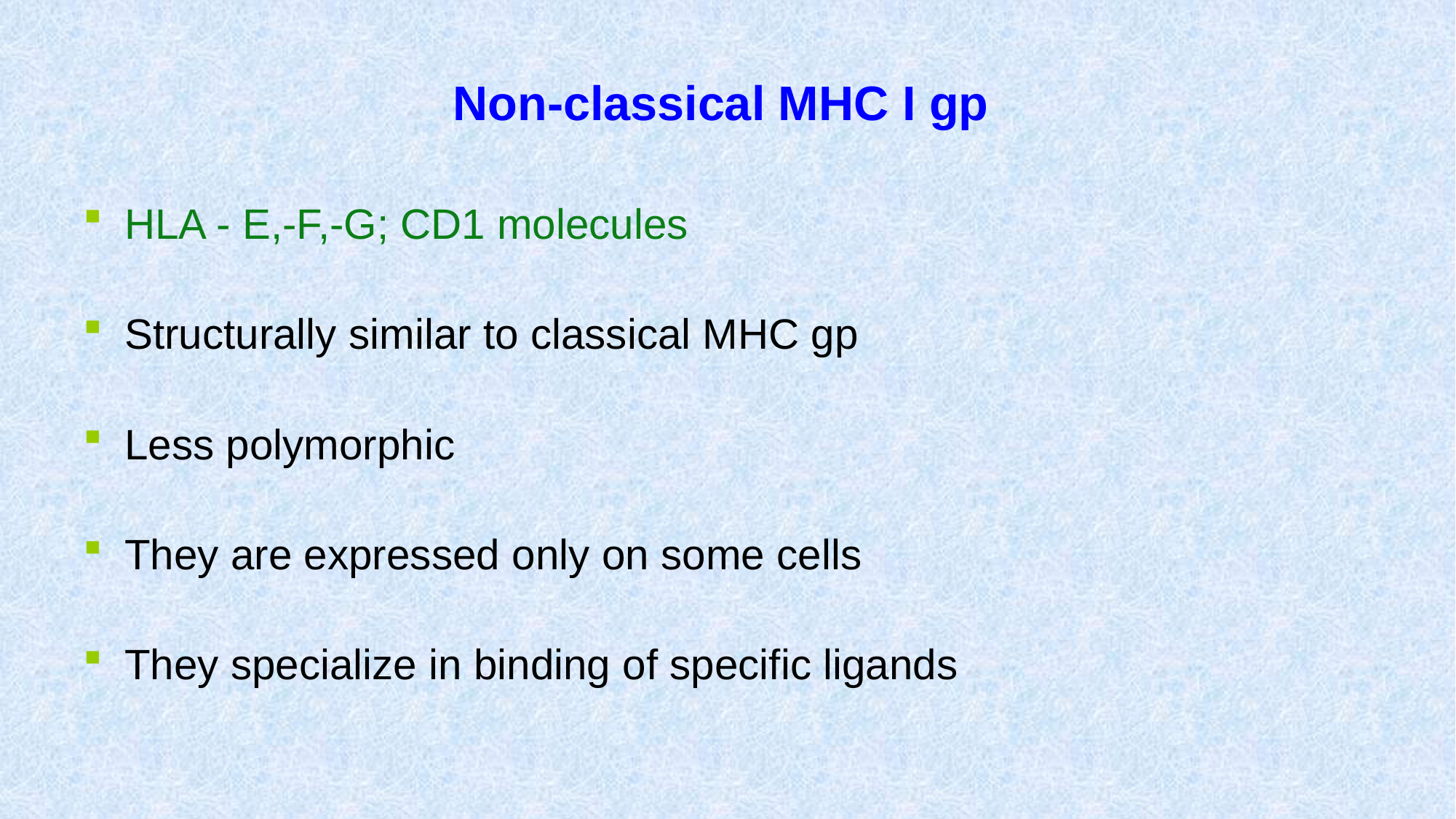

# Non-classical MHC I gp
HLA - E,-F,-G; CD1 molecules
Structurally similar to classical MHC gp
Less polymorphic
They are expressed only on some cells
They specialize in binding of specific ligands